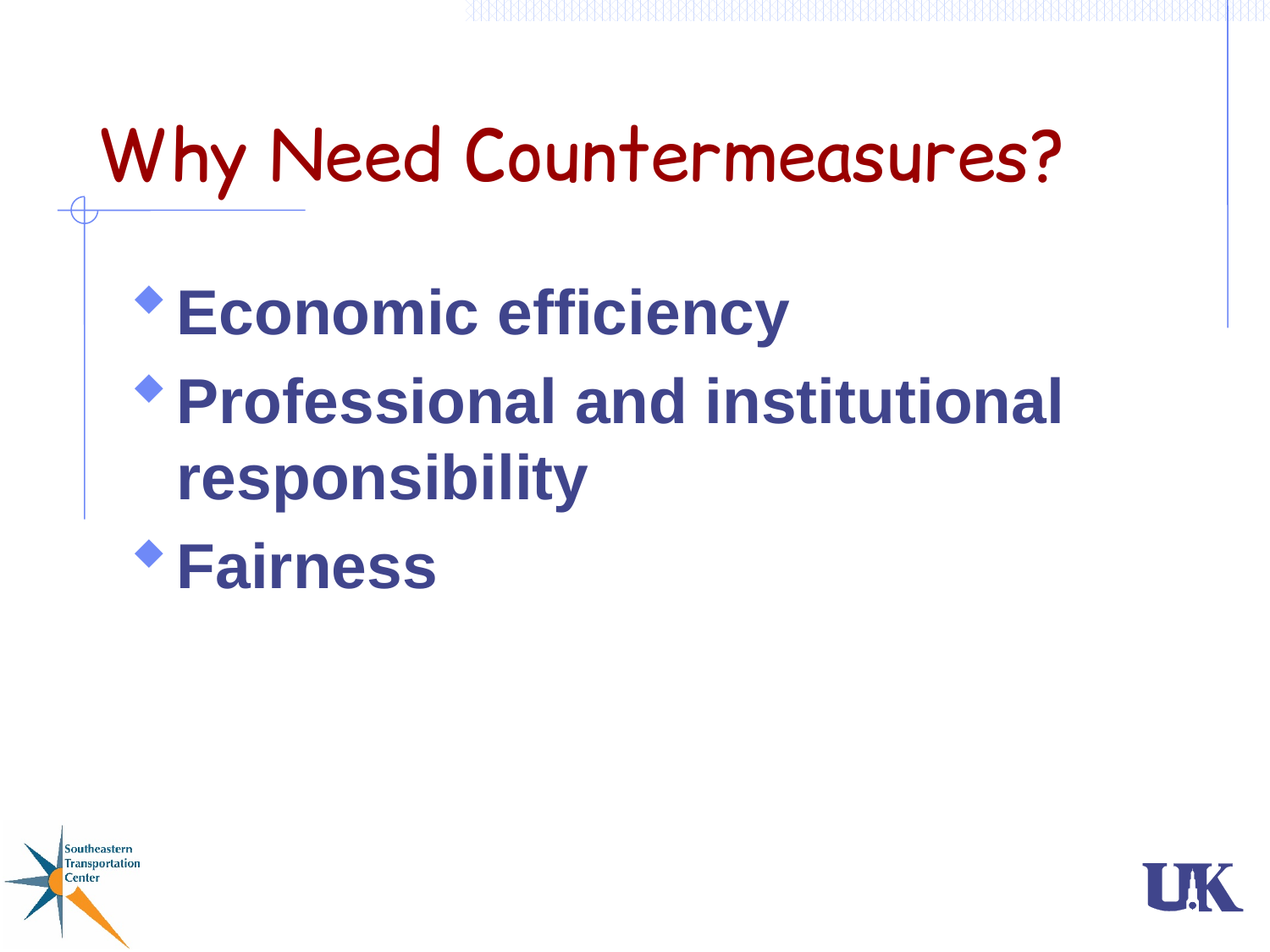

# Why Need Countermeasures?
Economic efficiency
Professional and institutional responsibility
Fairness